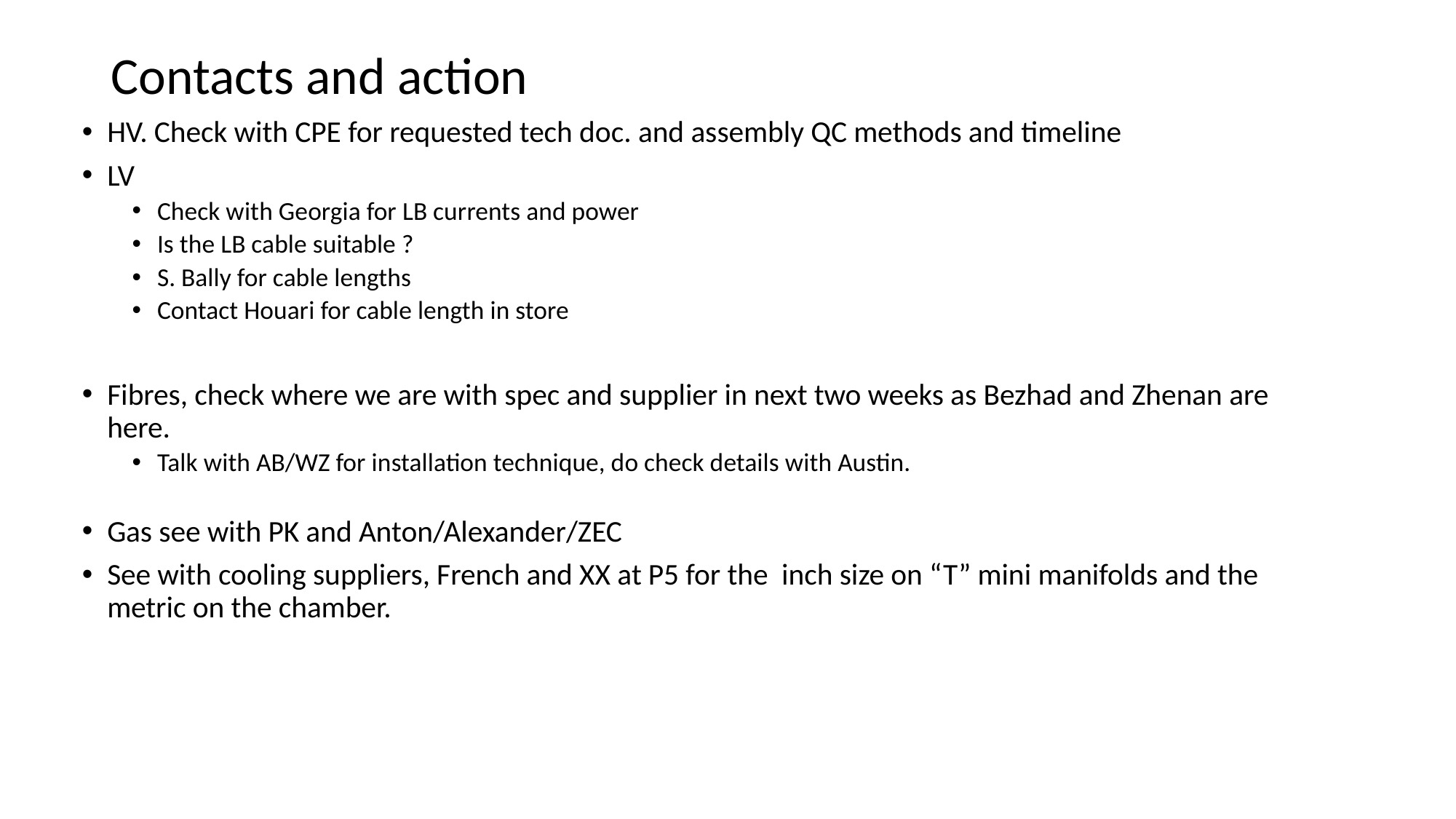

# Contacts and action
HV. Check with CPE for requested tech doc. and assembly QC methods and timeline
LV
Check with Georgia for LB currents and power
Is the LB cable suitable ?
S. Bally for cable lengths
Contact Houari for cable length in store

Fibres, check where we are with spec and supplier in next two weeks as Bezhad and Zhenan are here.
Talk with AB/WZ for installation technique, do check details with Austin.
Gas see with PK and Anton/Alexander/ZEC
See with cooling suppliers, French and XX at P5 for the  inch size on “T” mini manifolds and the metric on the chamber.